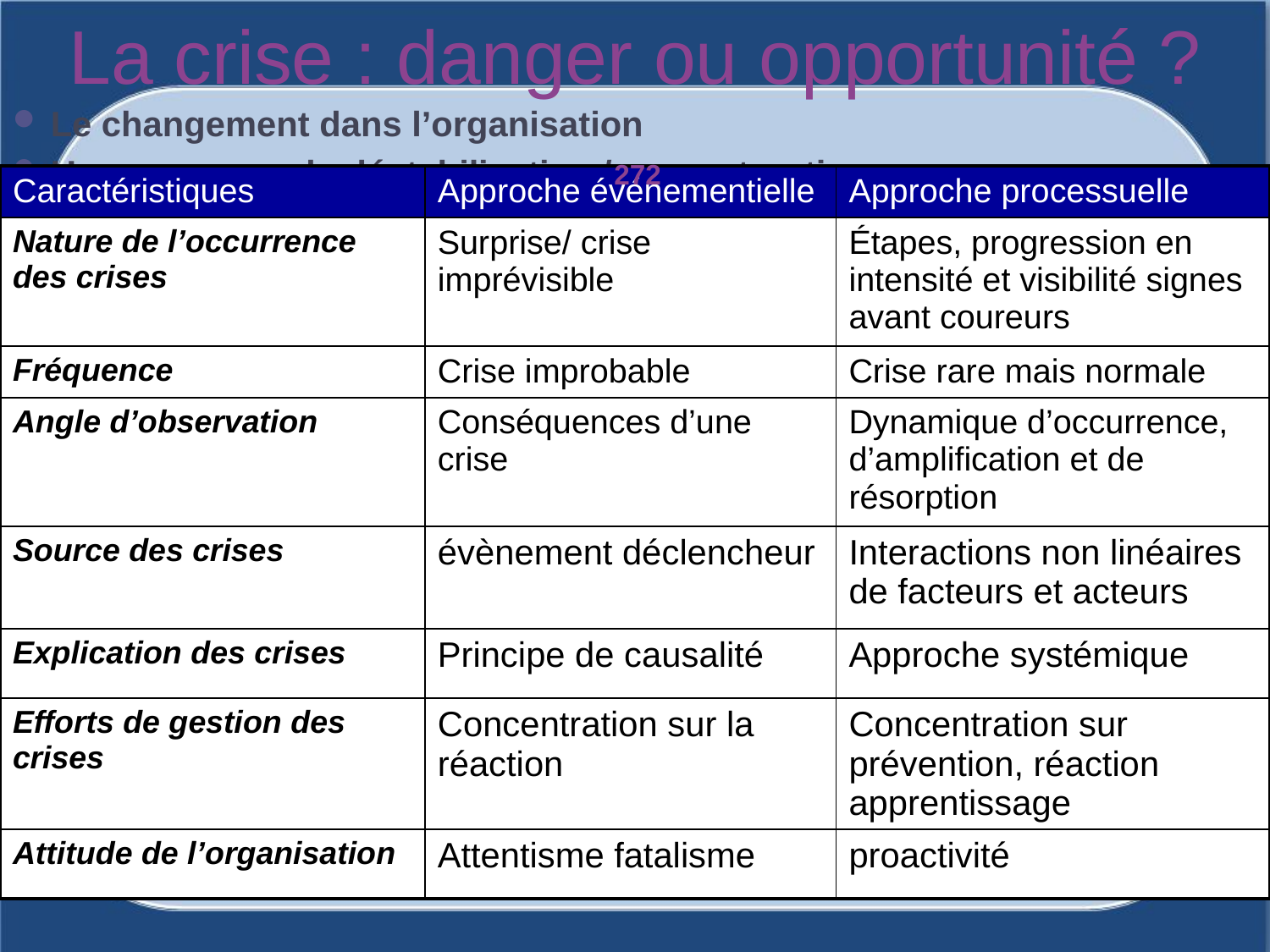

# La crise : danger ou opportunité ?
Le changement dans l’organisation
Un processus de déstabilisation / reconstruction
272
| Caractéristiques | Approche événementielle | Approche processuelle |
| --- | --- | --- |
| Nature de l’occurrence des crises | Surprise/ crise imprévisible | Étapes, progression en intensité et visibilité signes avant coureurs |
| Fréquence | Crise improbable | Crise rare mais normale |
| Angle d’observation | Conséquences d’une crise | Dynamique d’occurrence, d’amplification et de résorption |
| Source des crises | évènement déclencheur | Interactions non linéaires de facteurs et acteurs |
| Explication des crises | Principe de causalité | Approche systémique |
| Efforts de gestion des crises | Concentration sur la réaction | Concentration sur prévention, réaction apprentissage |
| Attitude de l’organisation | Attentisme fatalisme | proactivité |